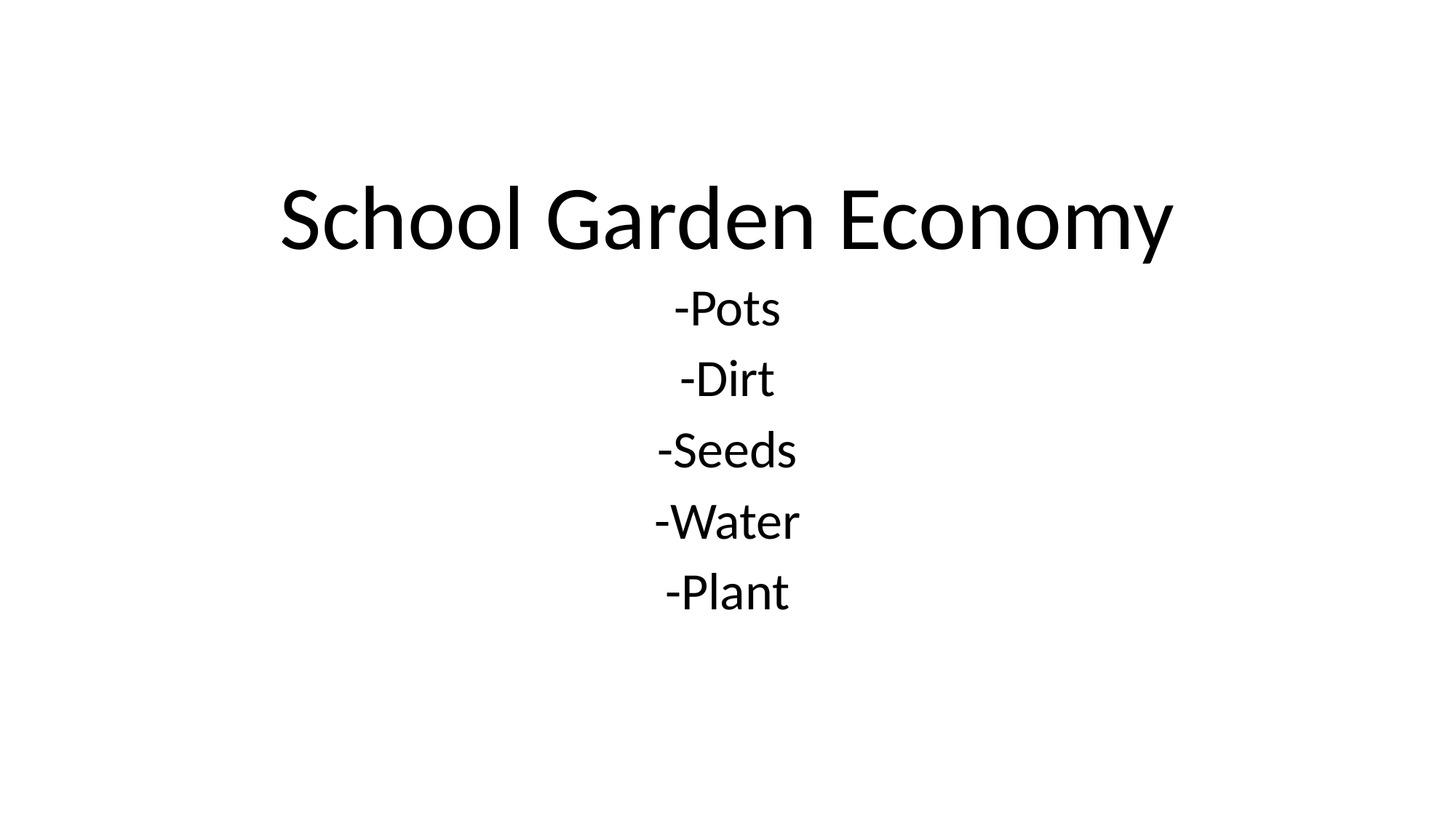

# School Garden Economy
-Pots
-Dirt
-Seeds
-Water
-Plant